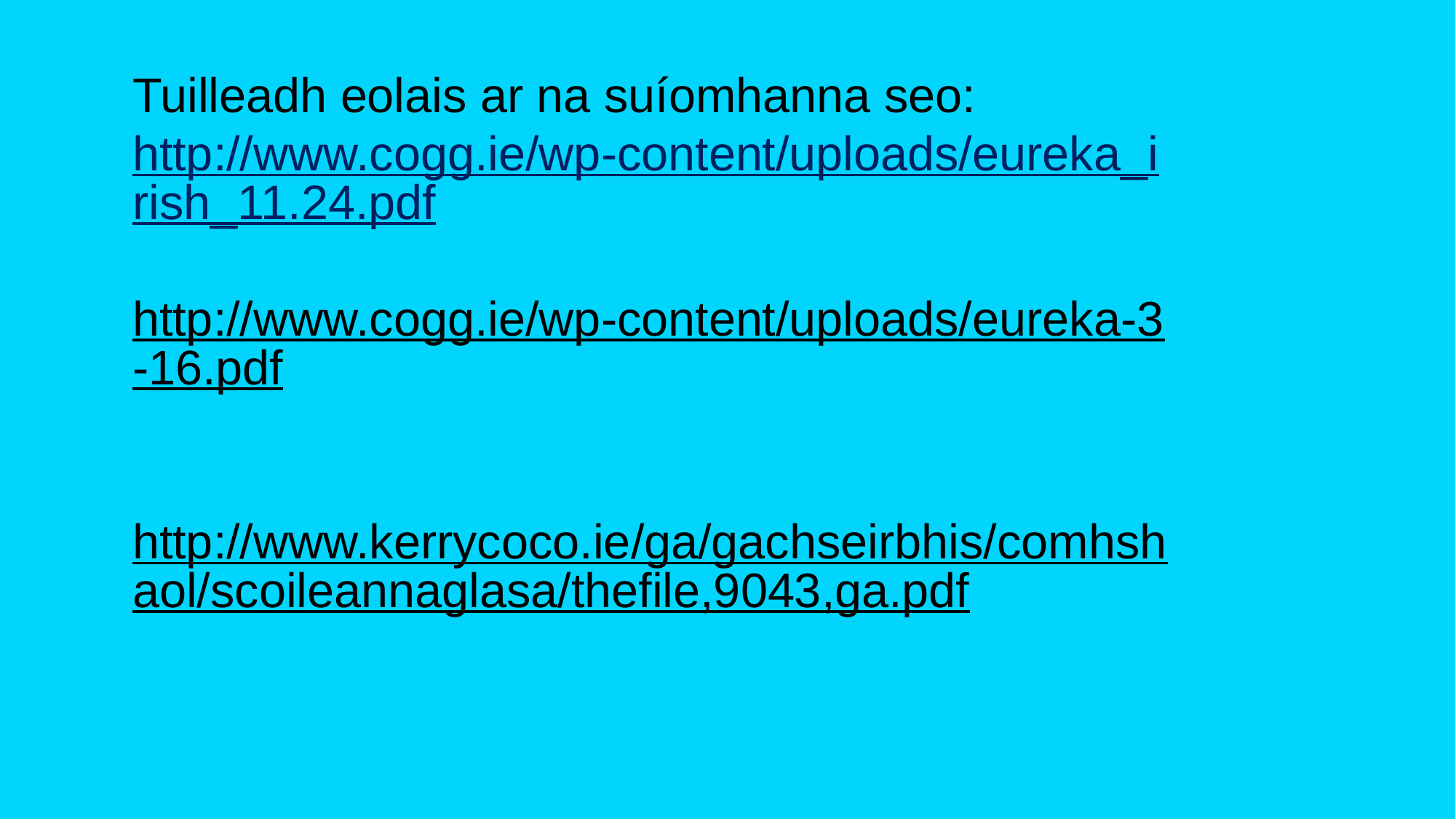

Tuilleadh eolais ar na suíomhanna seo:
http://www.cogg.ie/wp-content/uploads/eureka_irish_11.24.pdf

http://www.cogg.ie/wp-content/uploads/eureka-3-16.pdf

http://www.kerrycoco.ie/ga/gachseirbhis/comhshaol/scoileannaglasa/thefile,9043,ga.pdf

#